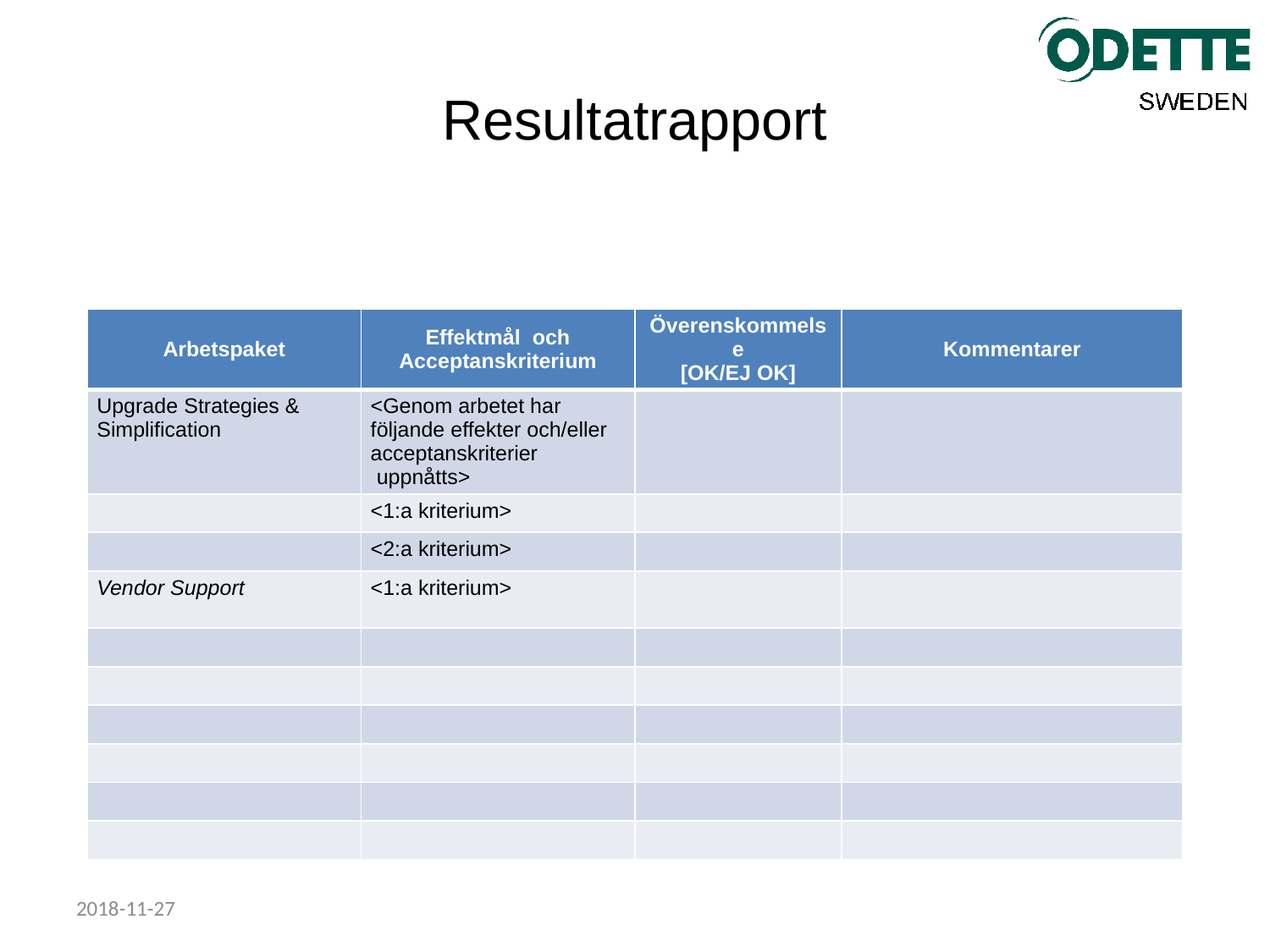

# Resultatrapport
| Arbetspaket | Effektmål och Acceptanskriterium | Överenskommelse [OK/EJ OK] | Kommentarer |
| --- | --- | --- | --- |
| Upgrade Strategies & Simplification | <Genom arbetet har följande effekter och/eller acceptanskriterier uppnåtts> |  |  |
|  | <1:a kriterium> |  |  |
|  | <2:a kriterium> |  |  |
| Vendor Support | <1:a kriterium> |  |  |
|  |  |  |  |
|  |  |  |  |
|  |  |  |  |
|  |  |  |  |
|  |  |  |  |
|  |  |  |  |
2018-11-27